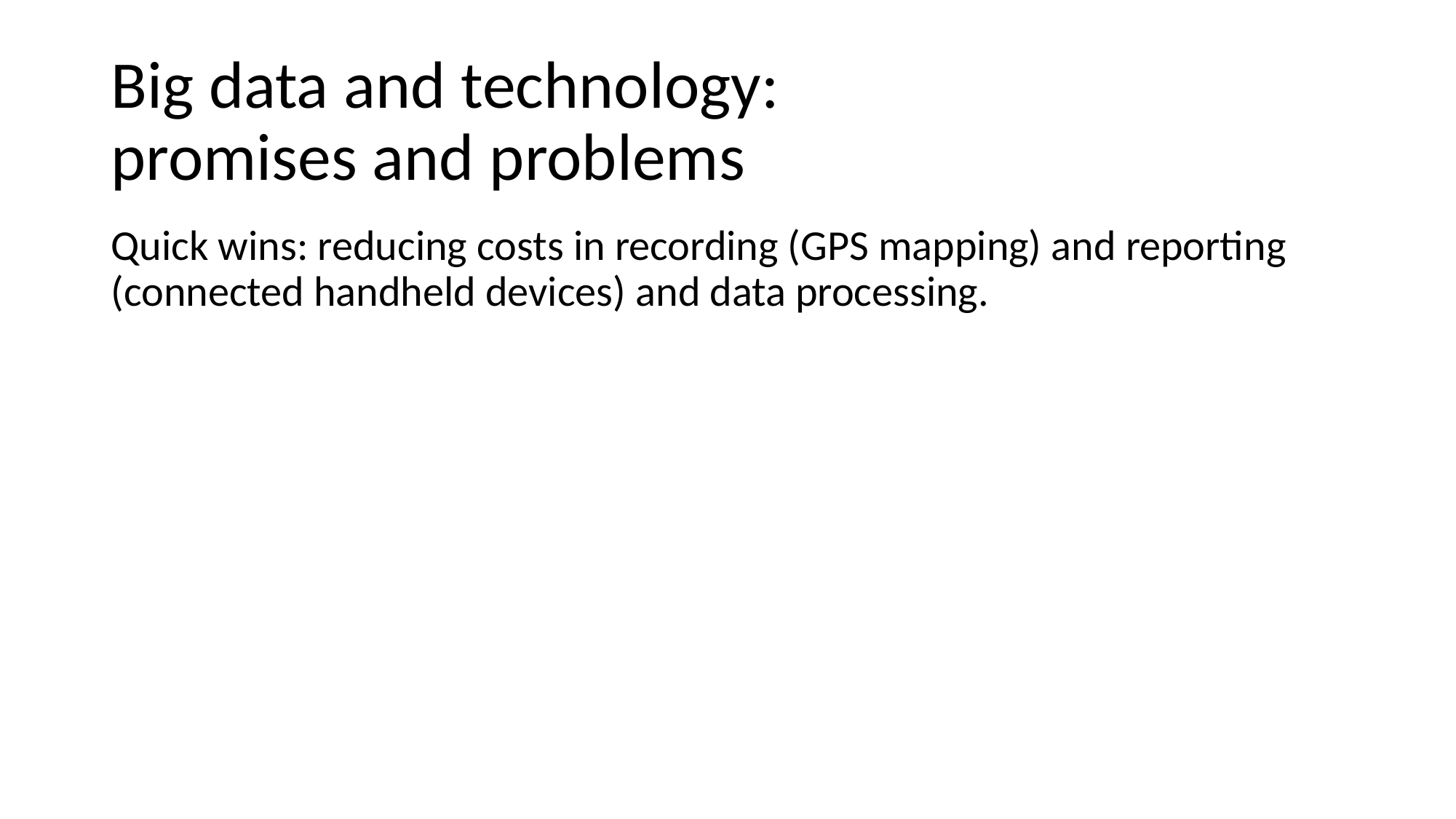

# Big data and technology: promises and problems
Quick wins: reducing costs in recording (GPS mapping) and reporting (connected handheld devices) and data processing.